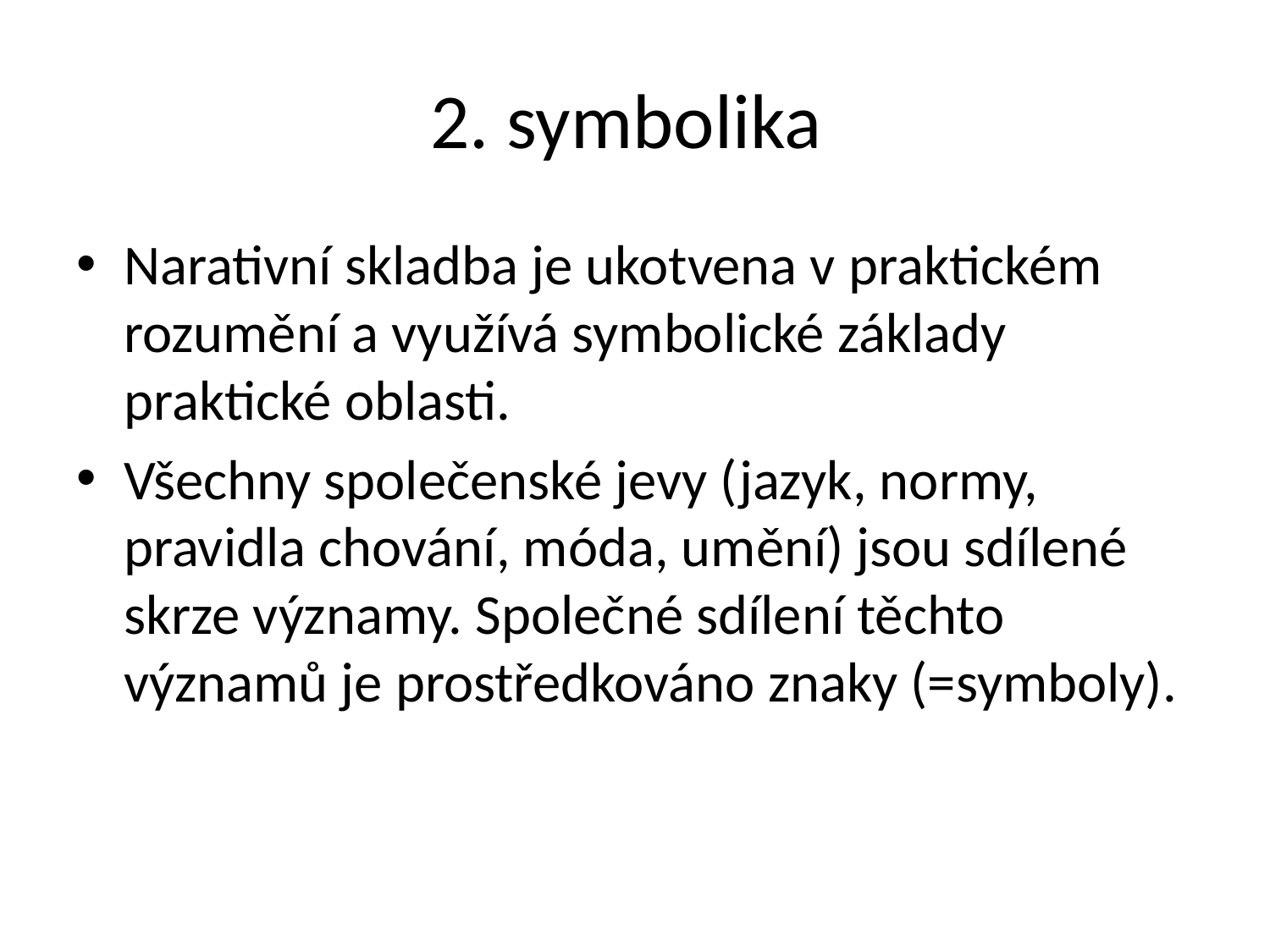

# 2. symbolika
Narativní skladba je ukotvena v praktickém rozumění a využívá symbolické základy praktické oblasti.
Všechny společenské jevy (jazyk, normy, pravidla chování, móda, umění) jsou sdílené skrze významy. Společné sdílení těchto významů je prostředkováno znaky (=symboly).